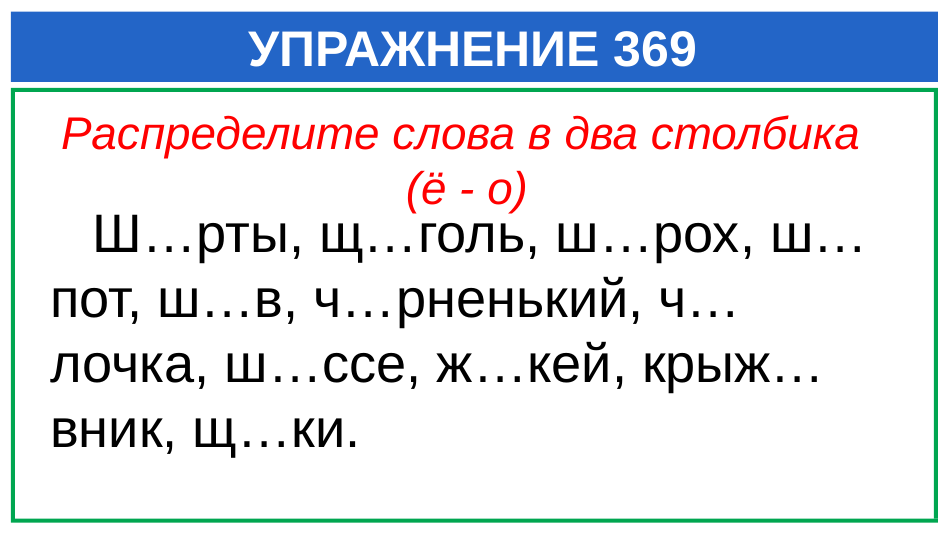

# УПРАЖНЕНИЕ 369
Распределите слова в два столбика
(ё - о)
     Ш…рты, щ…голь, ш…рох, ш…пот, ш…в, ч…рненький, ч…лочка, ш…ссе, ж…кей, крыж…вник, щ…ки.